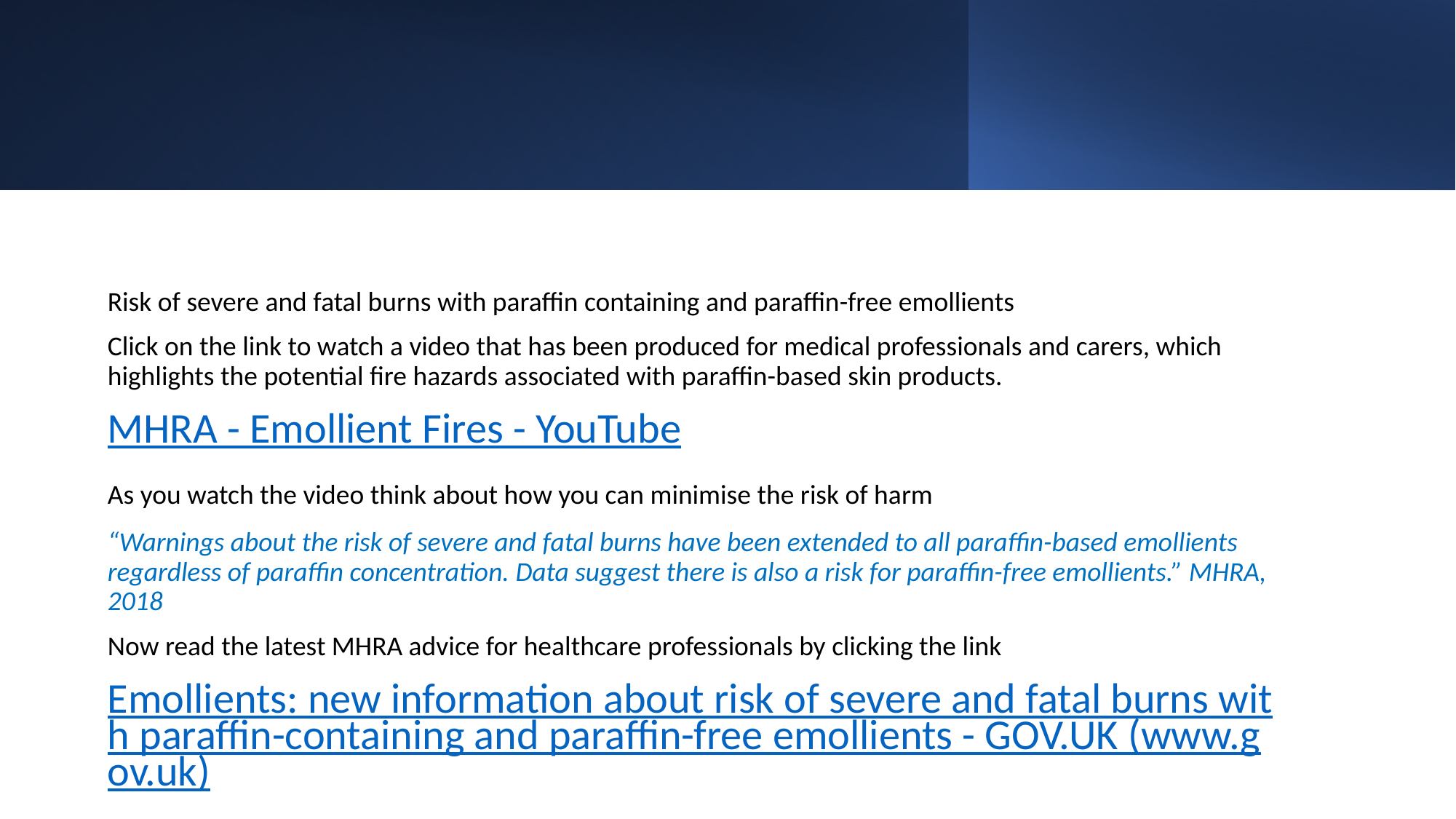

Risk of severe and fatal burns with paraffin containing and paraffin-free emollients
Click on the link to watch a video that has been produced for medical professionals and carers, which highlights the potential fire hazards associated with paraffin-based skin products.
MHRA - Emollient Fires - YouTube
As you watch the video think about how you can minimise the risk of harm
“Warnings about the risk of severe and fatal burns have been extended to all paraffin-based emollients regardless of paraffin concentration. Data suggest there is also a risk for paraffin-free emollients.” MHRA, 2018
Now read the latest MHRA advice for healthcare professionals by clicking the link
Emollients: new information about risk of severe and fatal burns with paraffin-containing and paraffin-free emollients - GOV.UK (www.gov.uk)